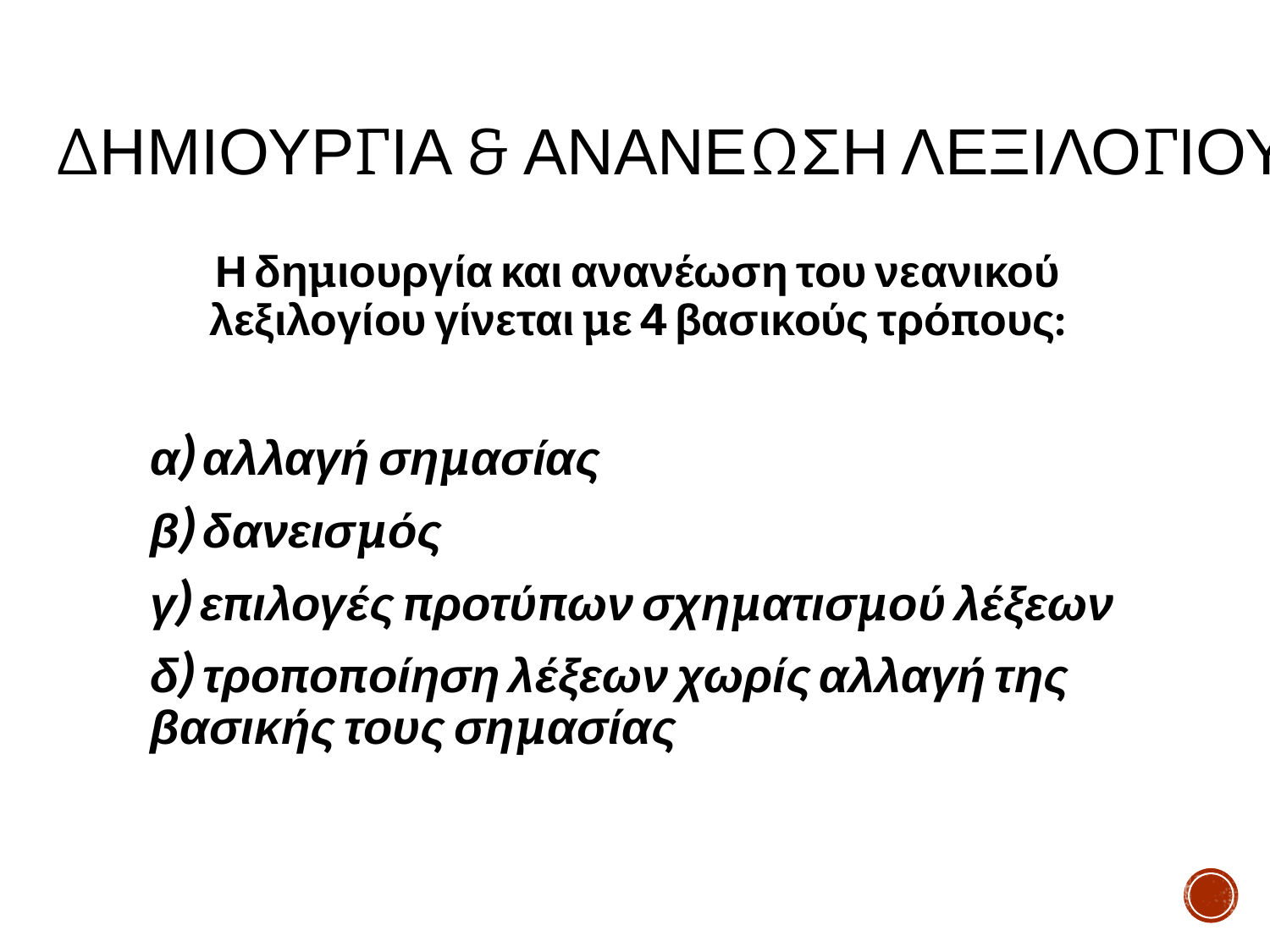

# Δημιουργια & ανανεωση λεξιλογιου
Η δηµιουργία και ανανέωση του νεανικού λεξιλογίου γίνεται µε 4 βασικούς τρόπους:

α) αλλαγή σηµασίας
β) δανεισµός
γ) επιλογές προτύπων σχηµατισµού λέξεων
δ) τροποποίηση λέξεων χωρίς αλλαγή της βασικής τους σηµασίας